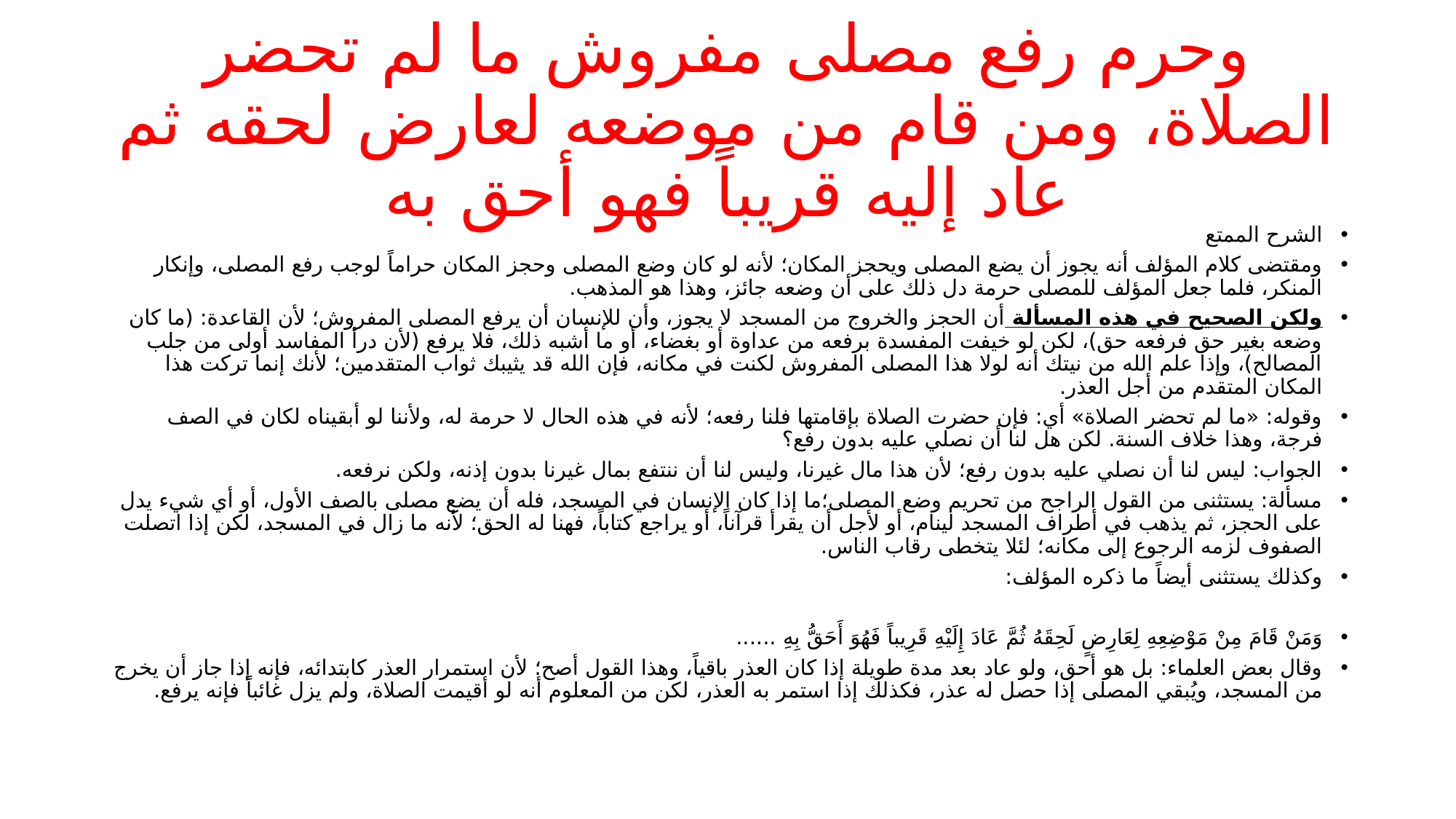

# وحرم رفع مصلى مفروش ما لم تحضر الصلاة، ومن قام من موضعه لعارض لحقه ثم عاد إليه قريباً فهو أحق به
الشرح الممتع
ومقتضى كلام المؤلف أنه يجوز أن يضع المصلى ويحجز المكان؛ لأنه لو كان وضع المصلى وحجز المكان حراماً لوجب رفع المصلى، وإنكار المنكر، فلما جعل المؤلف للمصلى حرمة دل ذلك على أن وضعه جائز، وهذا هو المذهب.
ولكن الصحيح في هذه المسألة أن الحجز والخروج من المسجد لا يجوز، وأن للإنسان أن يرفع المصلى المفروش؛ لأن القاعدة: (ما كان وضعه بغير حق فرفعه حق)، لكن لو خيفت المفسدة برفعه من عداوة أو بغضاء، أو ما أشبه ذلك، فلا يرفع (لأن درأ المفاسد أولى من جلب المصالح)، وإذا علم الله من نيتك أنه لولا هذا المصلى المفروش لكنت في مكانه، فإن الله قد يثيبك ثواب المتقدمين؛ لأنك إنما تركت هذا المكان المتقدم من أجل العذر.
وقوله: «ما لم تحضر الصلاة» أي: فإن حضرت الصلاة بإقامتها فلنا رفعه؛ لأنه في هذه الحال لا حرمة له، ولأننا لو أبقيناه لكان في الصف فرجة، وهذا خلاف السنة. لكن هل لنا أن نصلي عليه بدون رفع؟
الجواب: ليس لنا أن نصلي عليه بدون رفع؛ لأن هذا مال غيرنا، وليس لنا أن ننتفع بمال غيرنا بدون إذنه، ولكن نرفعه.
مسألة: يستثنى من القول الراجح من تحريم وضع المصلى؛ما إذا كان الإنسان في المسجد، فله أن يضع مصلى بالصف الأول، أو أي شيء يدل على الحجز، ثم يذهب في أطراف المسجد لينام، أو لأجل أن يقرأ قرآناً، أو يراجع كتاباً، فهنا له الحق؛ لأنه ما زال في المسجد، لكن إذا اتصلت الصفوف لزمه الرجوع إلى مكانه؛ لئلا يتخطى رقاب الناس.
وكذلك يستثنى أيضاً ما ذكره المؤلف:

وَمَنْ قَامَ مِنْ مَوْضِعِهِ لِعَارِضٍ لَحِقَهُ ثُمَّ عَادَ إِلَيْهِ قَرِيباً فَهُوَ أَحَقُّ بِهِ ......
وقال بعض العلماء: بل هو أحق، ولو عاد بعد مدة طويلة إذا كان العذر باقياً، وهذا القول أصح؛ لأن استمرار العذر كابتدائه، فإنه إذا جاز أن يخرج من المسجد، ويُبقي المصلى إذا حصل له عذر، فكذلك إذا استمر به العذر، لكن من المعلوم أنه لو أقيمت الصلاة، ولم يزل غائباً فإنه يرفع.